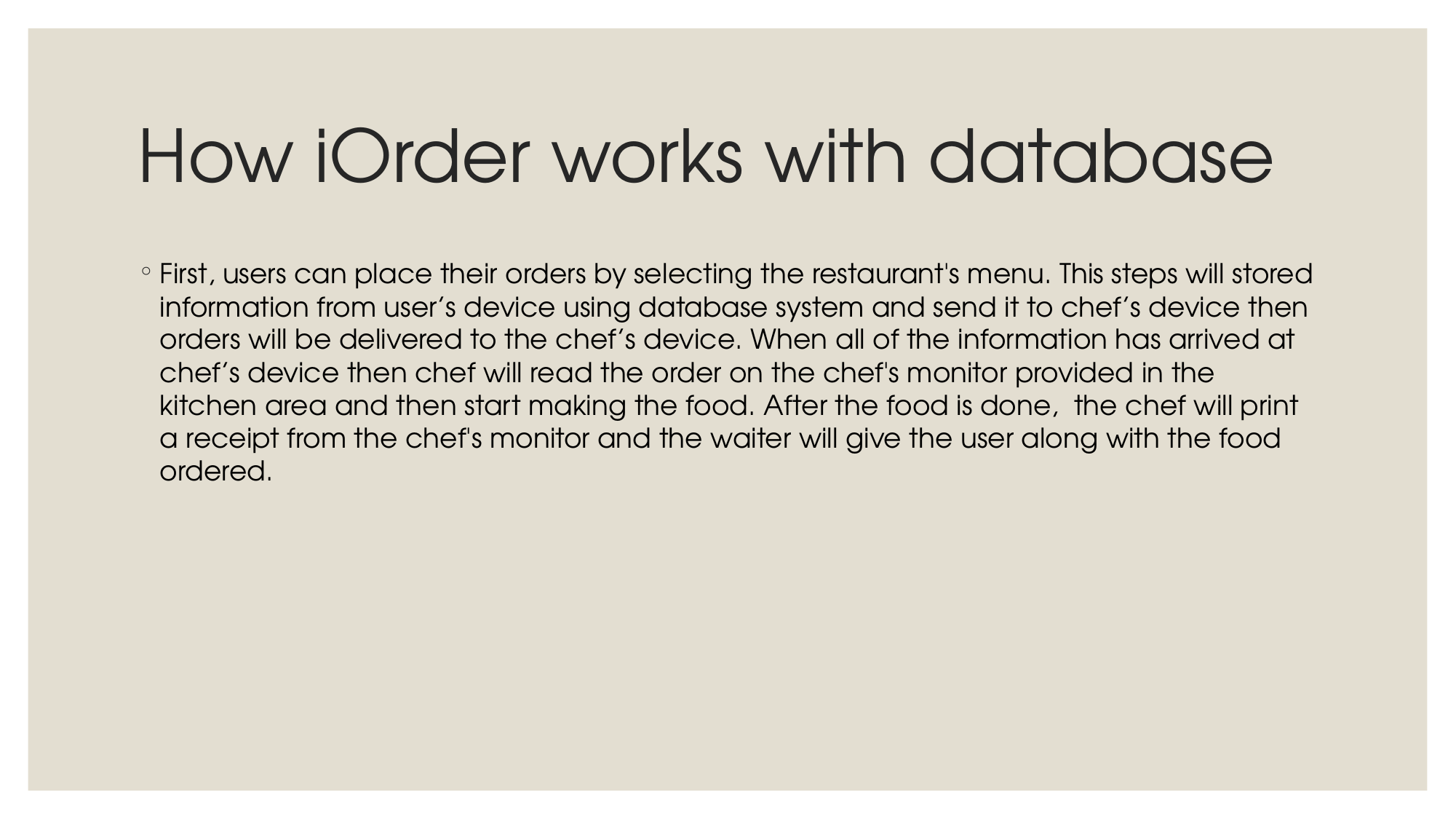

# How iOrder works with database
First, users can place their orders by selecting the restaurant's menu. This steps will stored information from user’s device using database system and send it to chef’s device then orders will be delivered to the chef’s device. When all of the information has arrived at chef’s device then chef will read the order on the chef's monitor provided in the kitchen area and then start making the food. After the food is done,  the chef will print a receipt from the chef's monitor and the waiter will give the user along with the food ordered.